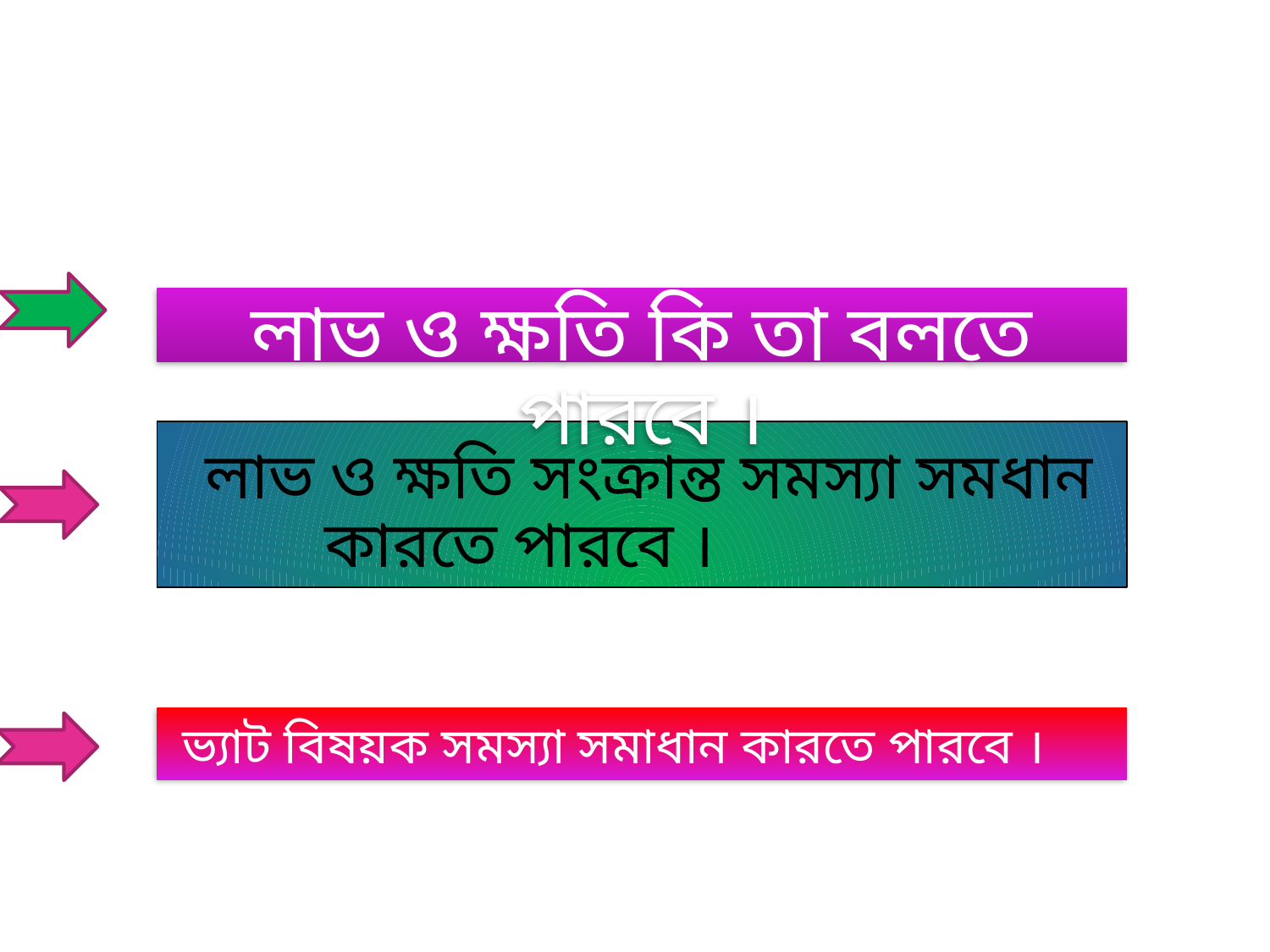

লাভ ও ক্ষতি কি তা বলতে পারবে ।
# লাভ ও ক্ষতি সংক্রান্ত সমস্যা সমধান কারতে পারবে ।

 ভ্যাট বিষয়ক সমস্যা সমাধান কারতে পারবে ।